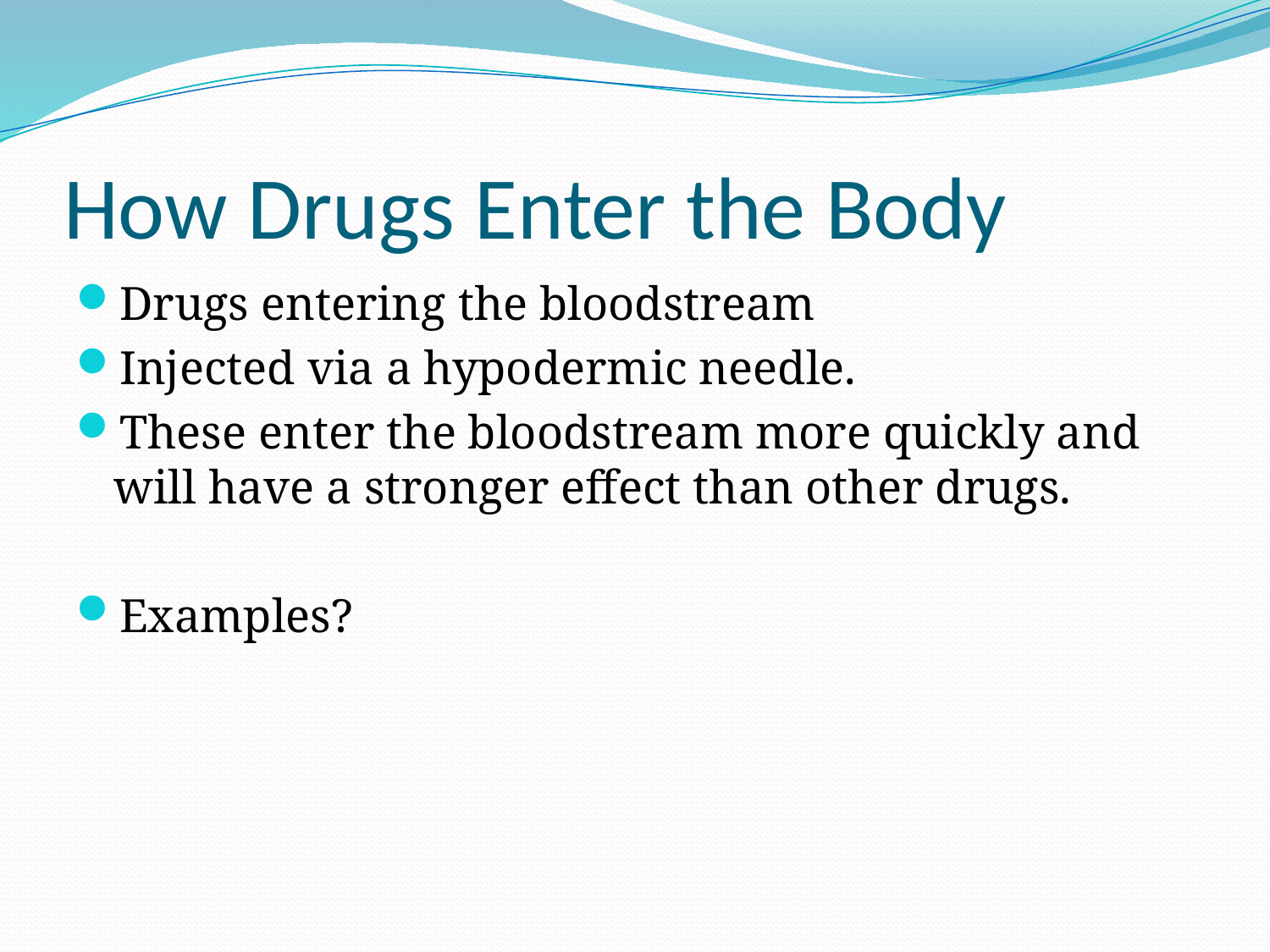

# How Drugs Enter the Body
Drugs entering the bloodstream
Injected via a hypodermic needle.
These enter the bloodstream more quickly and will have a stronger effect than other drugs.

Examples?